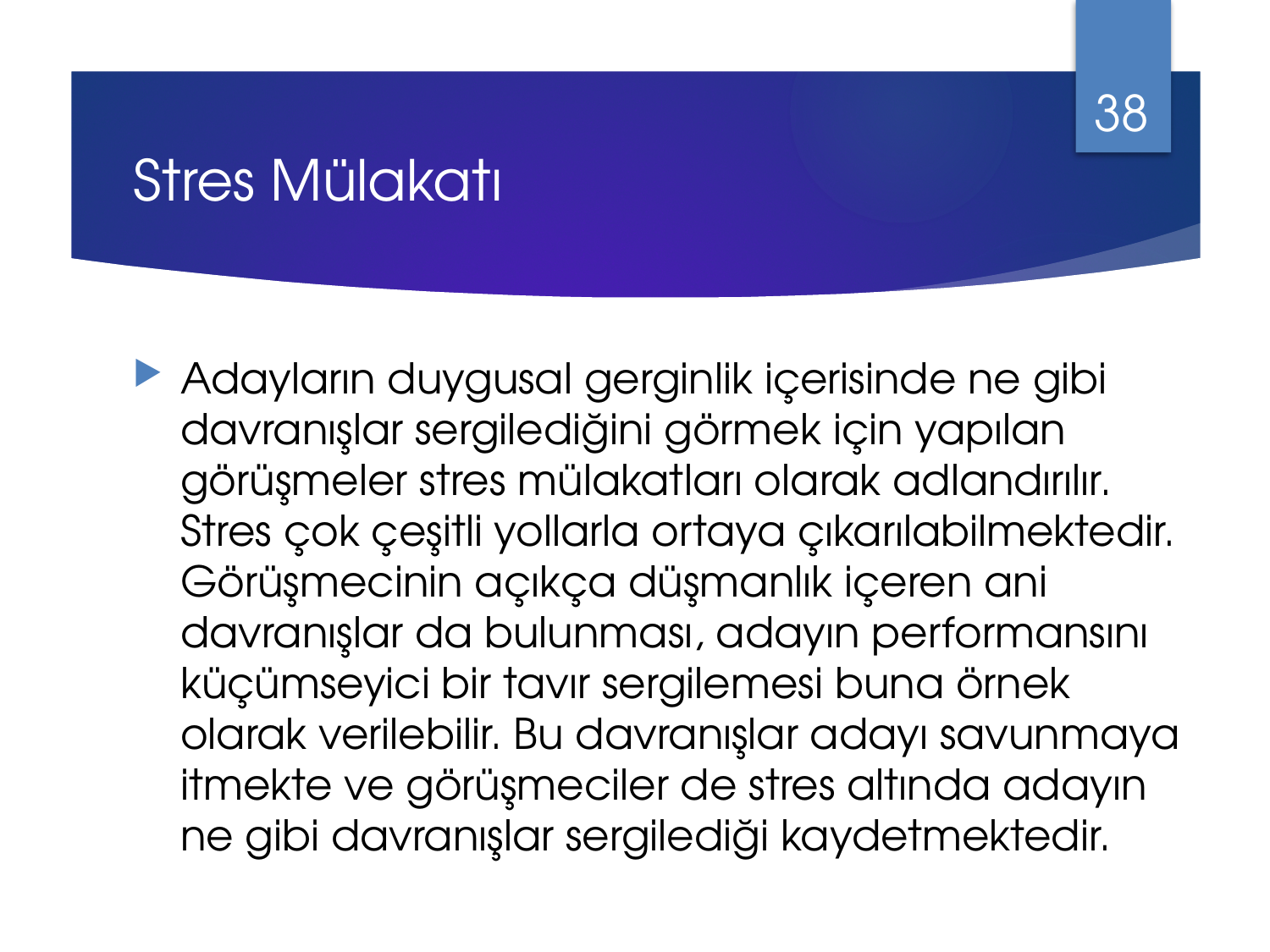

38
# Stres Mülakatı
Adayların duygusal gerginlik içerisinde ne gibi davranışlar sergilediğini görmek için yapılan görüşmeler stres mülakatları olarak adlandırılır. Stres çok çeşitli yollarla ortaya çıkarılabilmektedir. Görüşmecinin açıkça düşmanlık içeren ani davranışlar da bulunması, adayın performansını küçümseyici bir tavır sergilemesi buna örnek olarak verilebilir. Bu davranışlar adayı savunmaya itmekte ve görüşmeciler de stres altında adayın ne gibi davranışlar sergilediği kaydetmektedir.